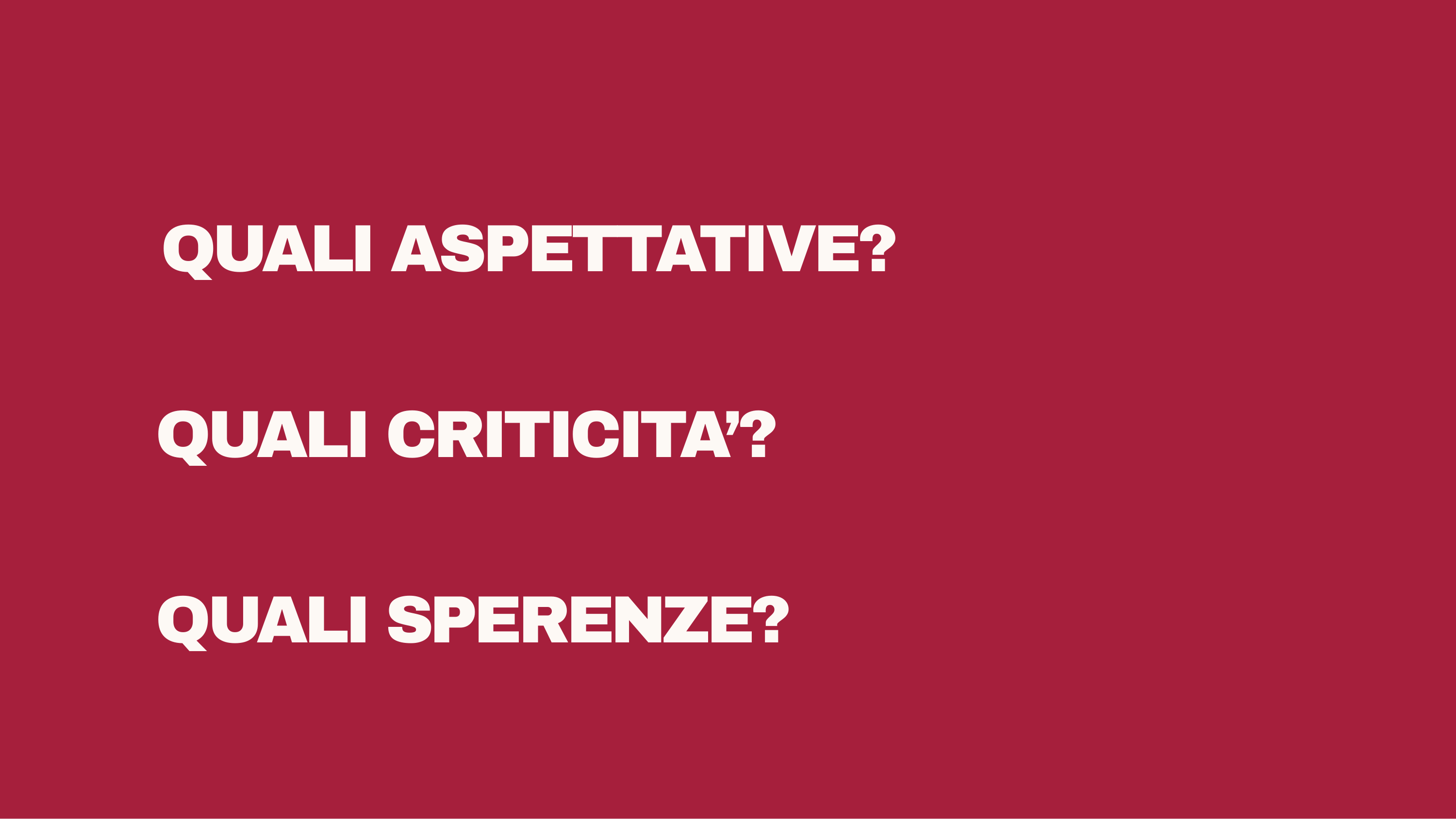

# QUALI ASPETTATIVE? QUALI CRITICITA’? QUALI SPERENZE?